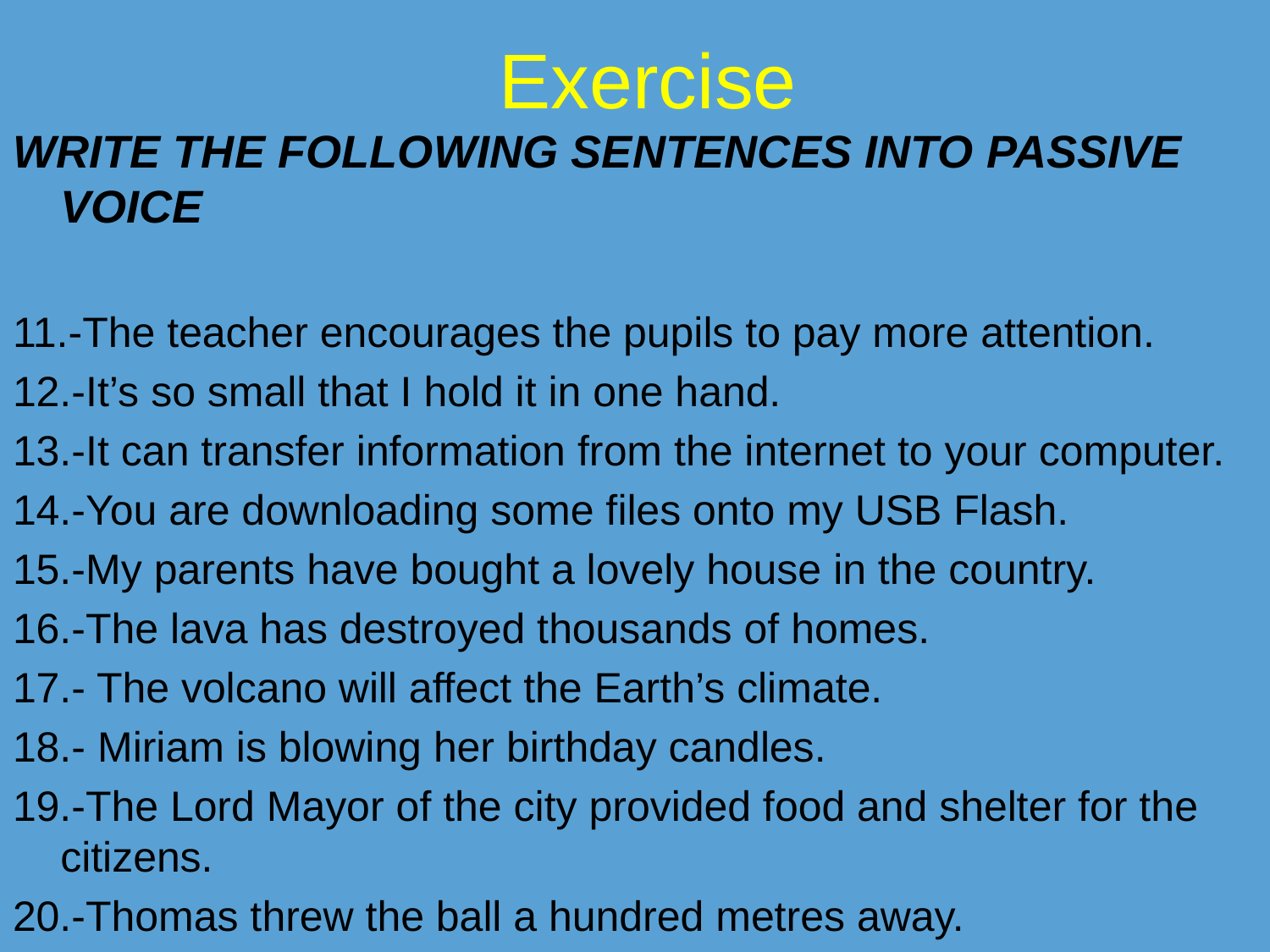

# Exercise
WRITE THE FOLLOWING SENTENCES INTO PASSIVE VOICE

11.-The teacher encourages the pupils to pay more attention.
12.-It’s so small that I hold it in one hand.
13.-It can transfer information from the internet to your computer.
14.-You are downloading some files onto my USB Flash.
15.-My parents have bought a lovely house in the country.
16.-The lava has destroyed thousands of homes.
17.- The volcano will affect the Earth’s climate.
18.- Miriam is blowing her birthday candles.
19.-The Lord Mayor of the city provided food and shelter for the citizens.
20.-Thomas threw the ball a hundred metres away.